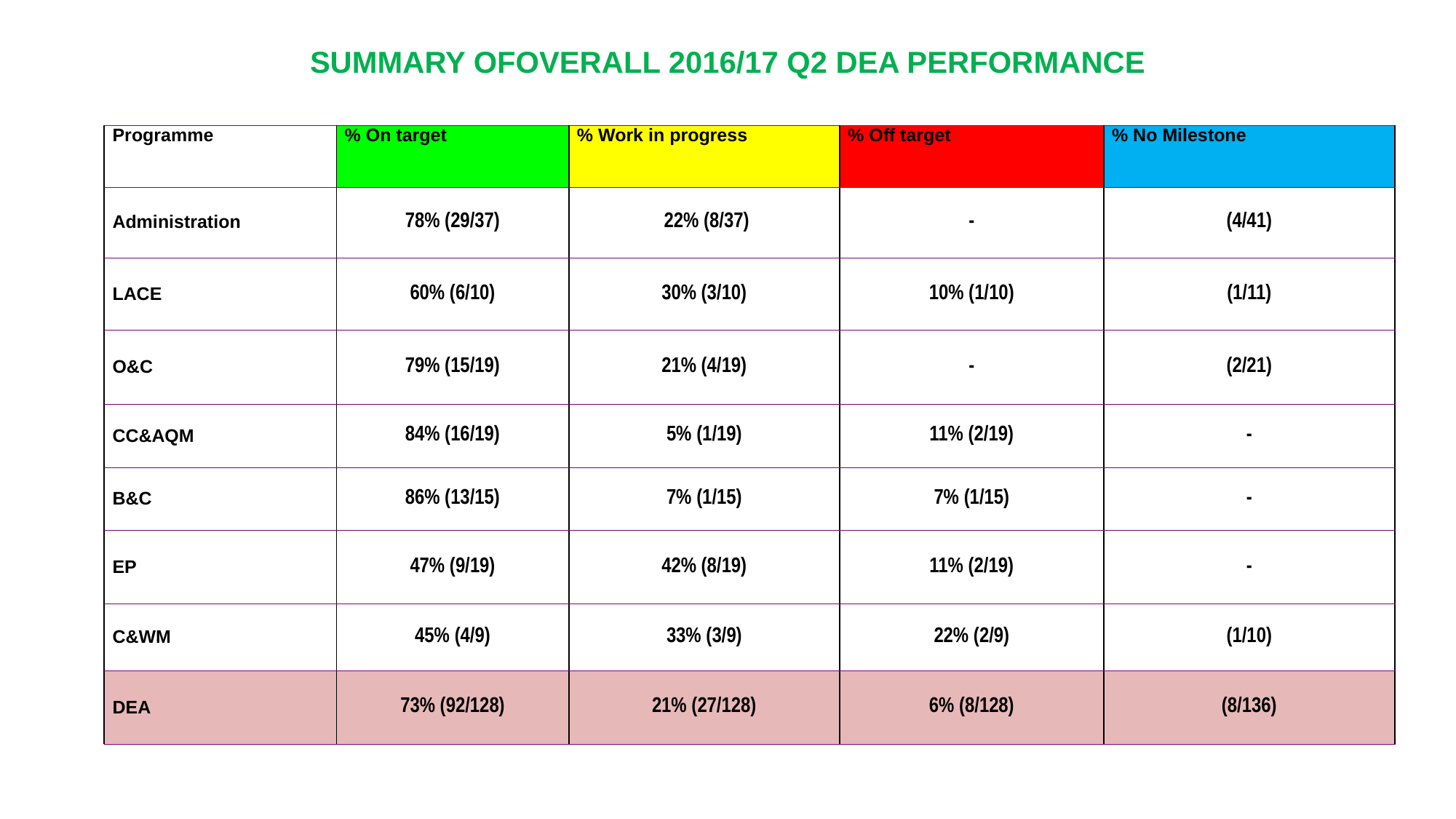

# SUMMARY OFOVERALL 2016/17 Q2 DEA PERFORMANCE
| Programme | % On target | % Work in progress | % Off target | % No Milestone |
| --- | --- | --- | --- | --- |
| Administration | 78% (29/37) | 22% (8/37) | - | (4/41) |
| LACE | 60% (6/10) | 30% (3/10) | 10% (1/10) | (1/11) |
| O&C | 79% (15/19) | 21% (4/19) | - | (2/21) |
| CC&AQM | 84% (16/19) | 5% (1/19) | 11% (2/19) | - |
| B&C | 86% (13/15) | 7% (1/15) | 7% (1/15) | - |
| EP | 47% (9/19) | 42% (8/19) | 11% (2/19) | - |
| C&WM | 45% (4/9) | 33% (3/9) | 22% (2/9) | (1/10) |
| DEA | 73% (92/128) | 21% (27/128) | 6% (8/128) | (8/136) |